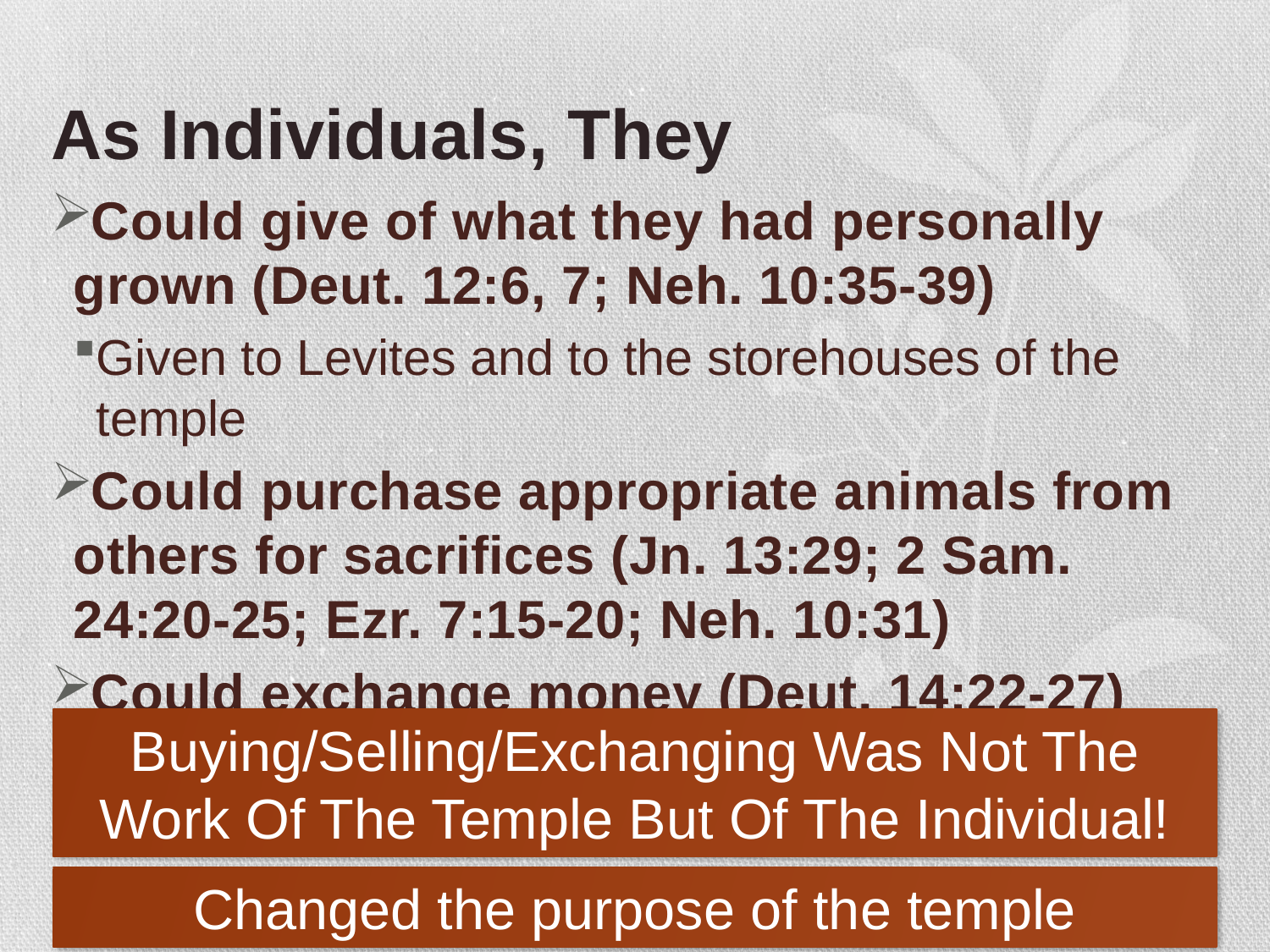

# As Individuals, They
Could give of what they had personally grown (Deut. 12:6, 7; Neh. 10:35-39)
Given to Levites and to the storehouses of the temple
Could purchase appropriate animals from others for sacrifices (Jn. 13:29; 2 Sam. 24:20-25; Ezr. 7:15-20; Neh. 10:31)
Could exchange money (Deut. 14:22-27)
Buying/Selling/Exchanging Was Not The Work Of The Temple But Of The Individual!
Changed the purpose of the temple